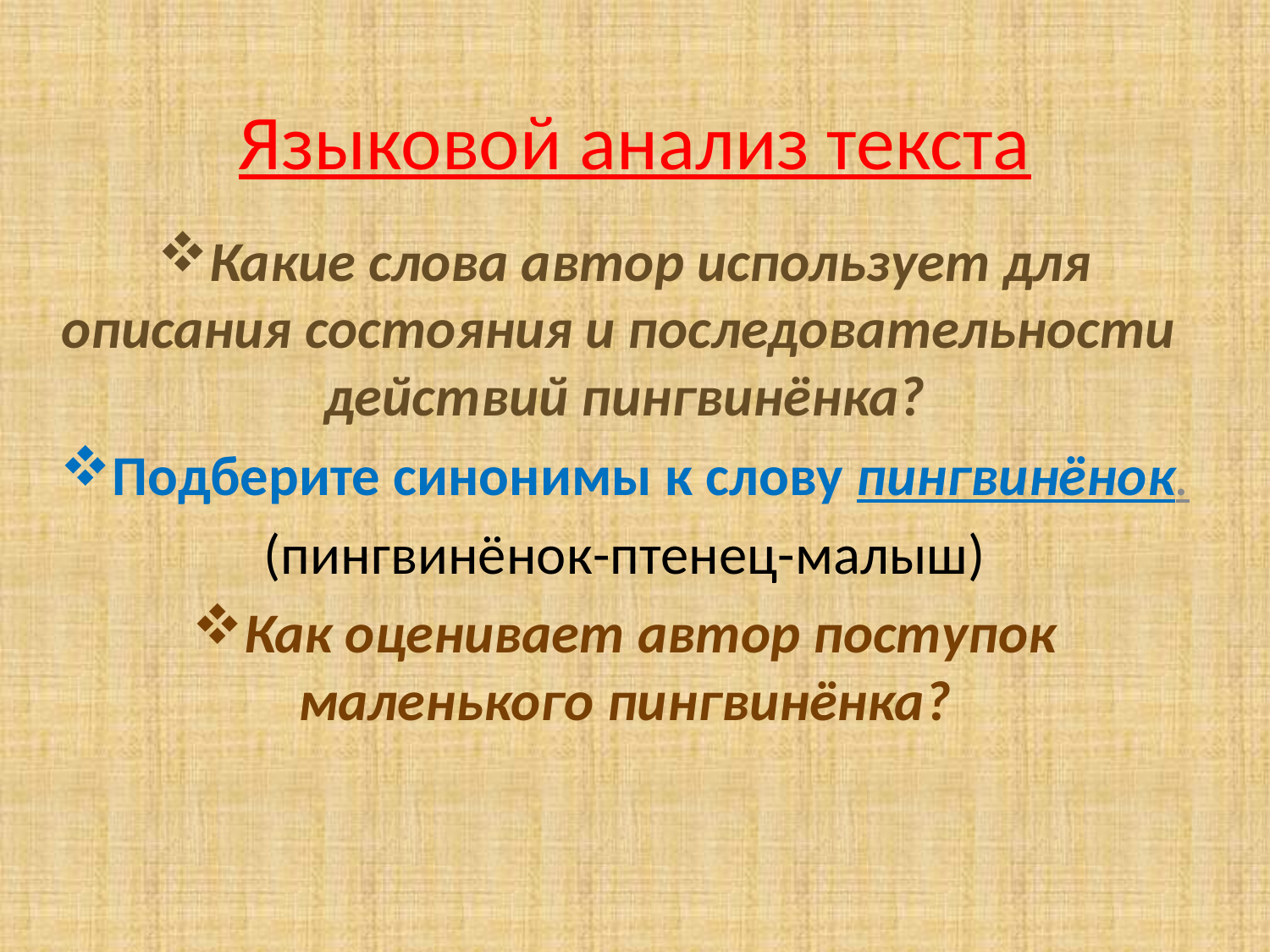

# Языковой анализ текста
Какие слова автор использует для описания состояния и последовательности  действий пингвинёнка?
Подберите синонимы к слову пингвинёнок.
(пингвинёнок-птенец-малыш)
Как оценивает автор поступок маленького пингвинёнка?